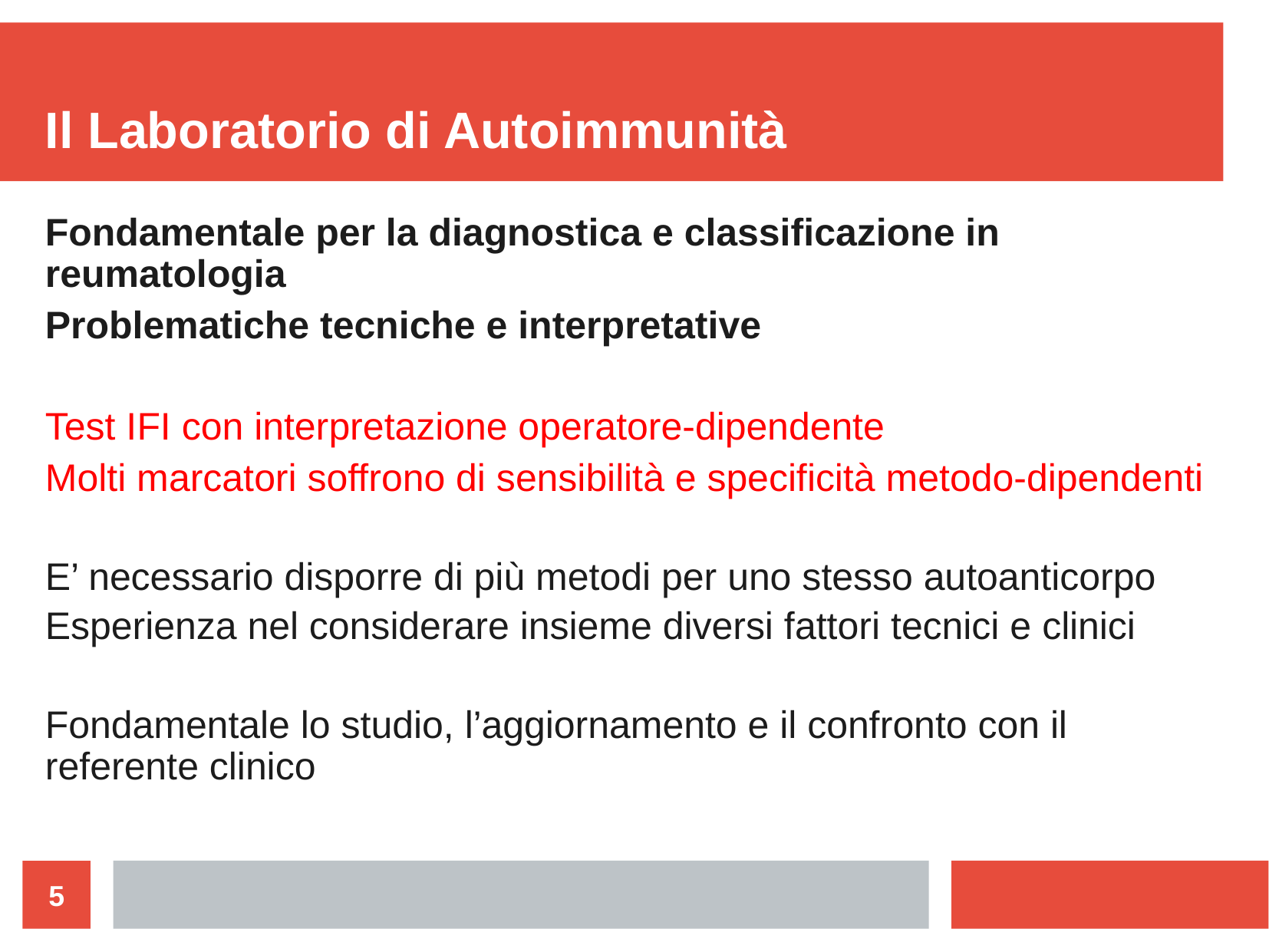

Il Laboratorio di Autoimmunità
Fondamentale per la diagnostica e classificazione in reumatologia
Problematiche tecniche e interpretative

Test IFI con interpretazione operatore-dipendente
Molti marcatori soffrono di sensibilità e specificità metodo-dipendenti

E’ necessario disporre di più metodi per uno stesso autoanticorpo
Esperienza nel considerare insieme diversi fattori tecnici e clinici

Fondamentale lo studio, l’aggiornamento e il confronto con il referente clinico

5